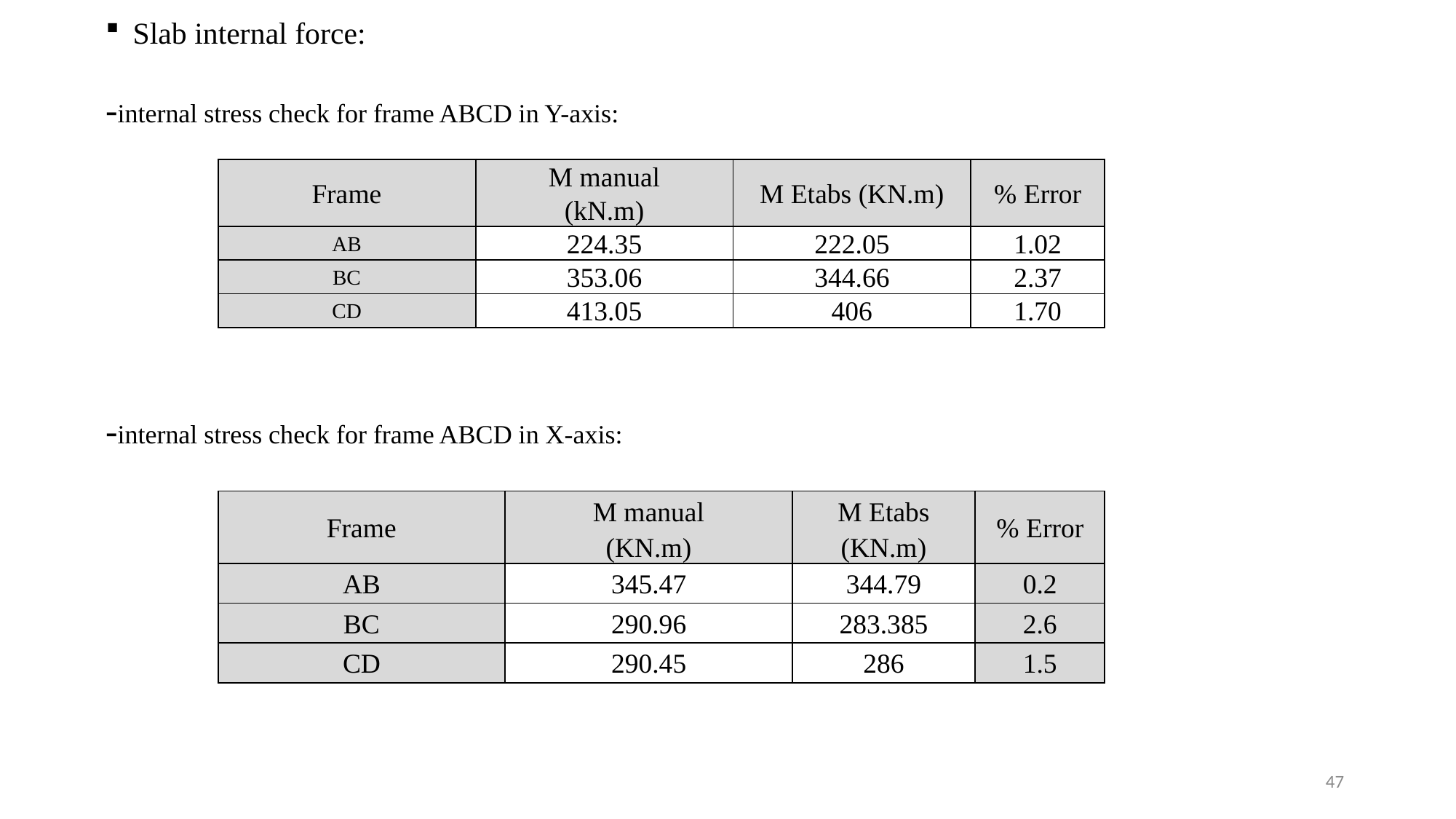

Slab internal force:
-internal stress check for frame ABCD in Y-axis:

-internal stress check for frame ABCD in X-axis:

| Frame | M manual | M Etabs (KN.m) | % Error |
| --- | --- | --- | --- |
|  | (kN.m) |  |  |
| AB | 224.35 | 222.05 | 1.02 |
| BC | 353.06 | 344.66 | 2.37 |
| CD | 413.05 | 406 | 1.70 |
| Frame | M manual | M Etabs | % Error |
| --- | --- | --- | --- |
|  | (KN.m) | (KN.m) |  |
| AB | 345.47 | 344.79 | 0.2 |
| BC | 290.96 | 283.385 | 2.6 |
| CD | 290.45 | 286 | 1.5 |
47